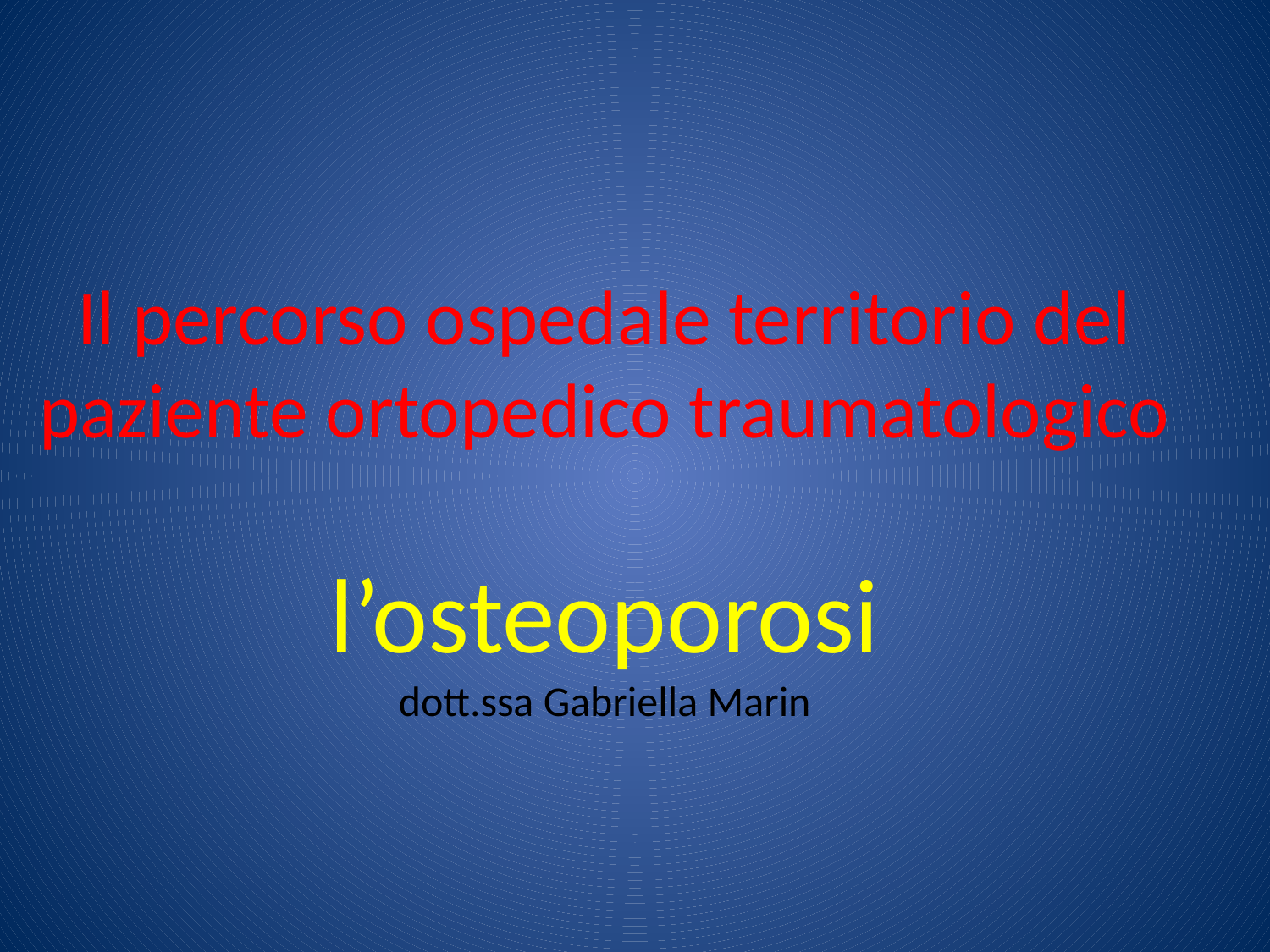

# Il percorso ospedale territorio del paziente ortopedico traumatologico l’osteoporosi dott.ssa Gabriella Marin